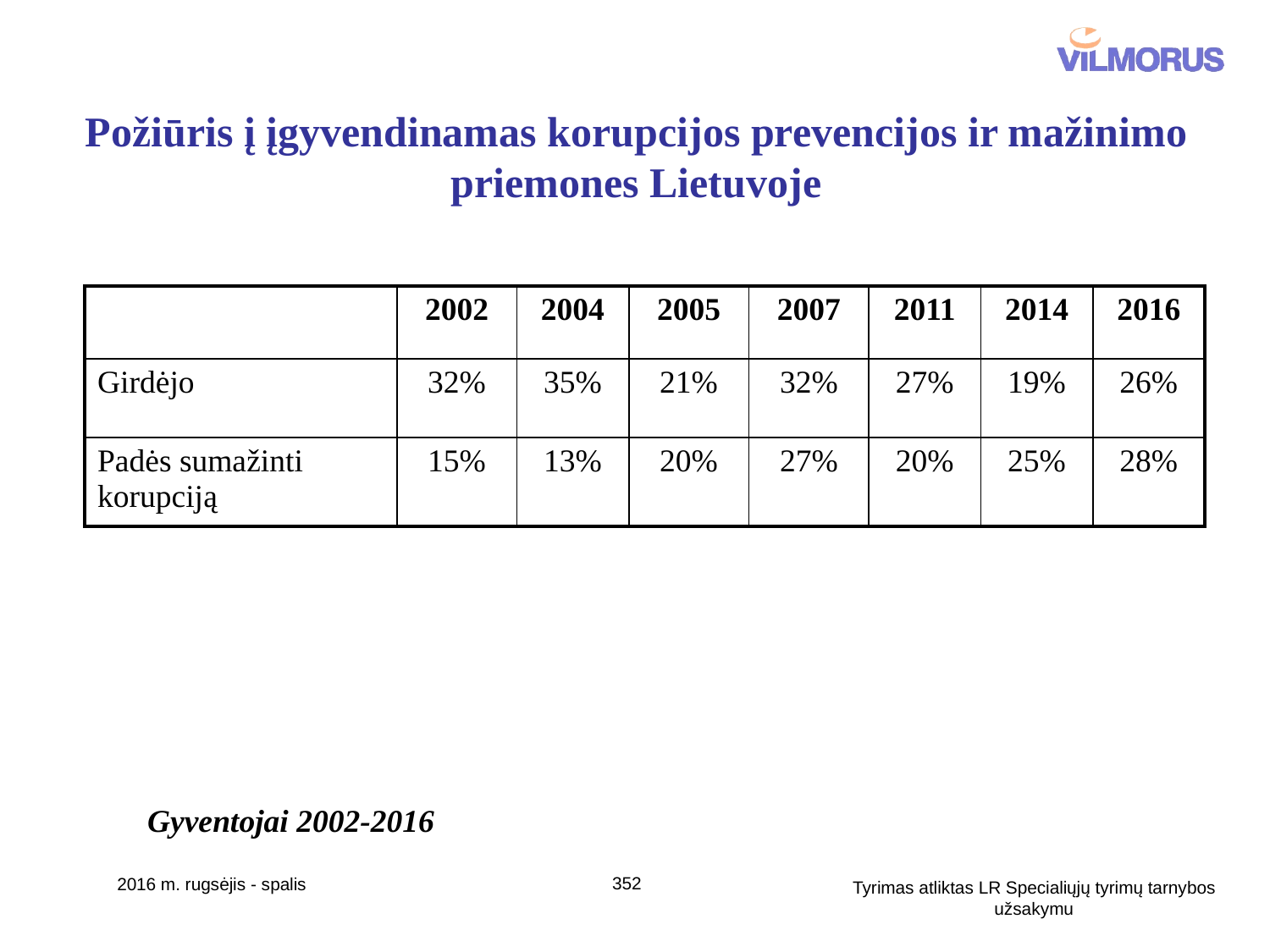

# Požiūris į įgyvendinamas korupcijos prevencijos ir mažinimo priemones Lietuvoje
|  | 2002 | 2004 | 2005 | 2007 | 2011 | 2014 | 2016 |
| --- | --- | --- | --- | --- | --- | --- | --- |
| Girdėjo | 32% | 35% | 21% | 32% | 27% | 19% | 26% |
| Padės sumažinti korupciją | 15% | 13% | 20% | 27% | 20% | 25% | 28% |
Gyventojai 2002-2016
352
2016 m. rugsėjis - spalis
Tyrimas atliktas LR Specialiųjų tyrimų tarnybos užsakymu